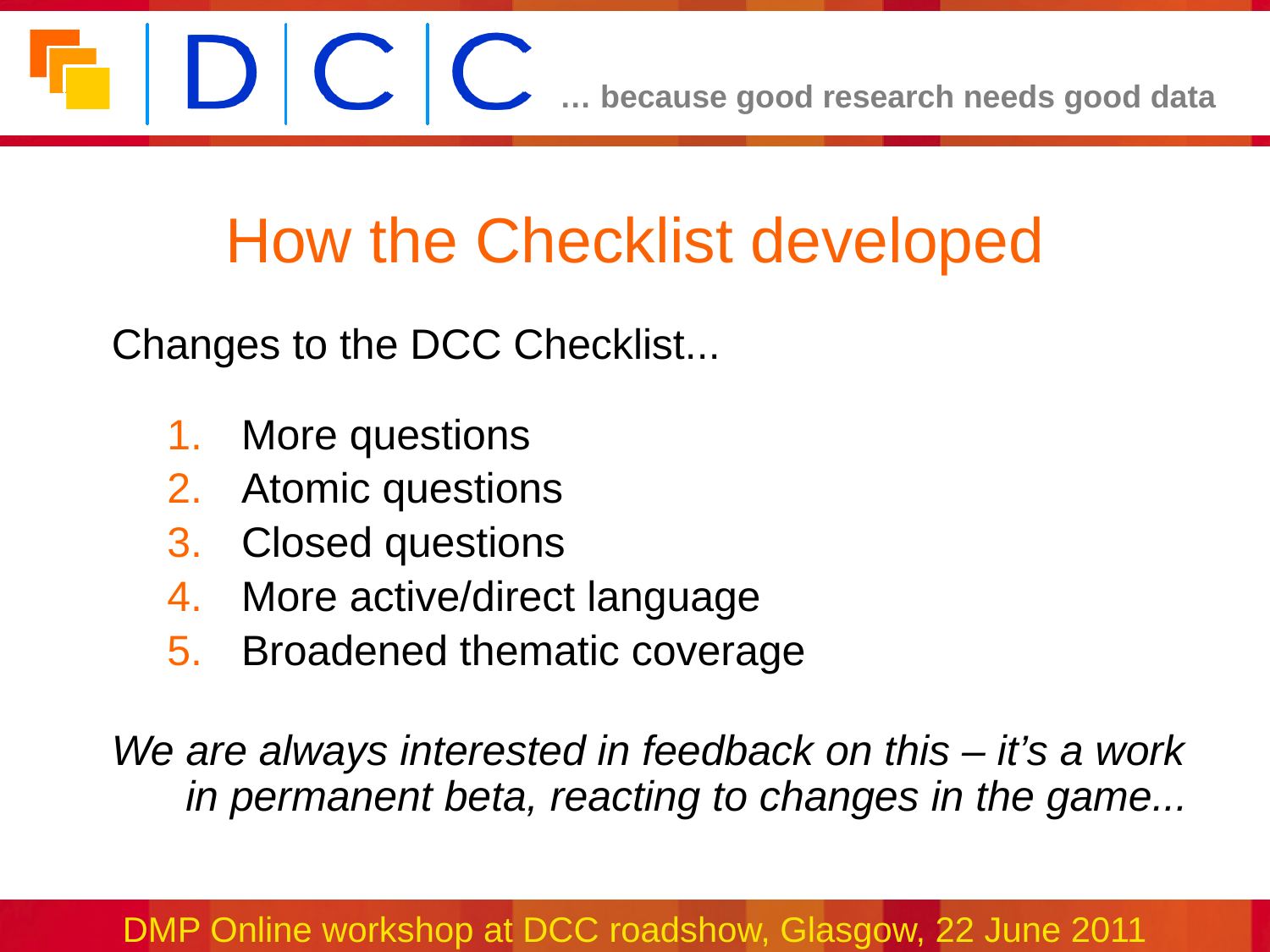

# How the Checklist developed
Changes to the DCC Checklist...

More questions
Atomic questions
Closed questions
More active/direct language
Broadened thematic coverage

We are always interested in feedback on this – it’s a work in permanent beta, reacting to changes in the game...